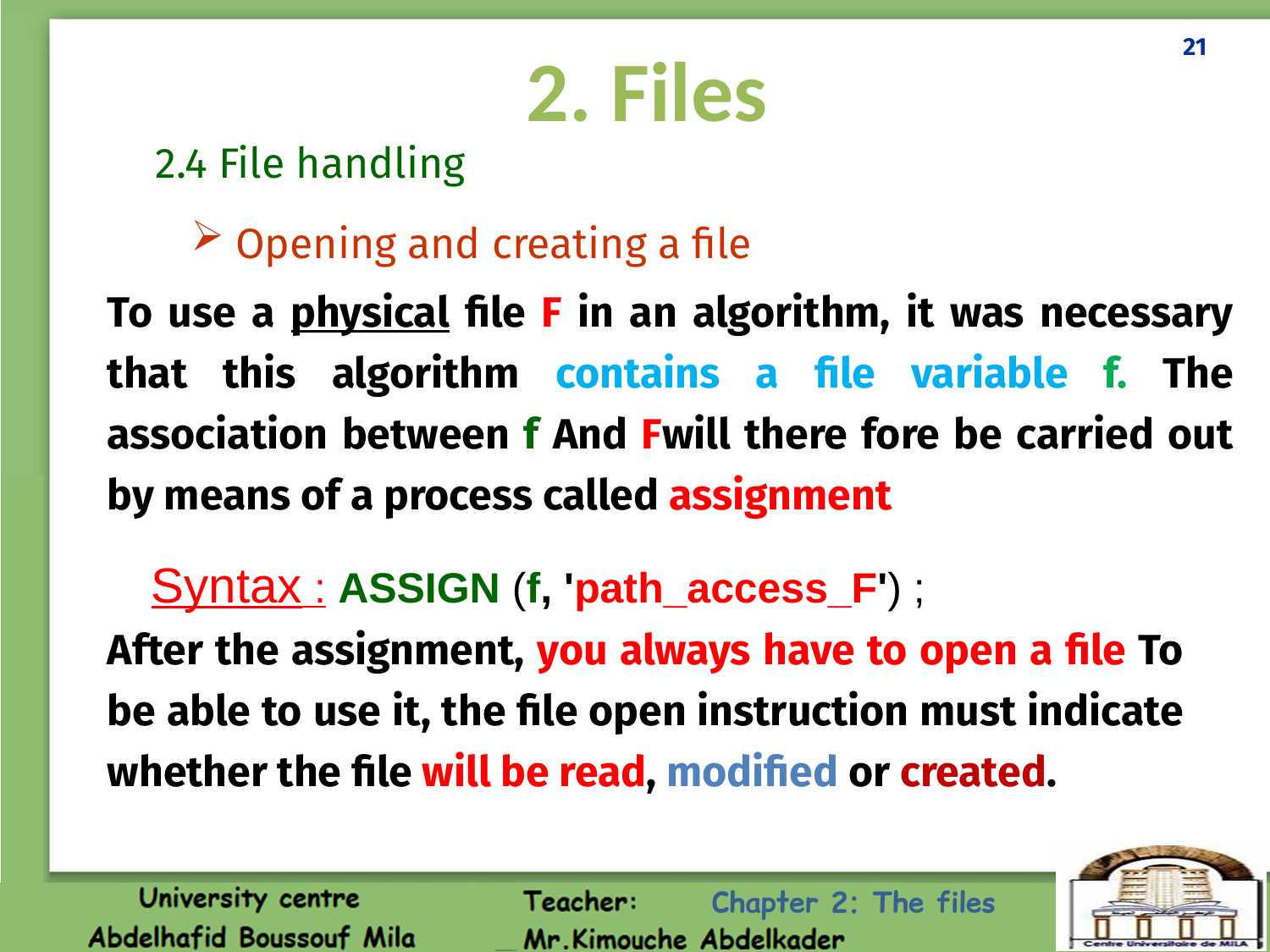

21
2. Files
2.4 File handling
 Opening and creating a file
To use a physical file F in an algorithm, it was necessary that this algorithm contains a file variable f. The association between f And Fwill there fore be carried out by means of a process called assignment
Syntax : ASSIGN (f, 'path_access_F') ;
After the assignment, you always have to open a file To be able to use it, the file open instruction must indicate whether the file will be read, modified or created.
Chapter 2: The files